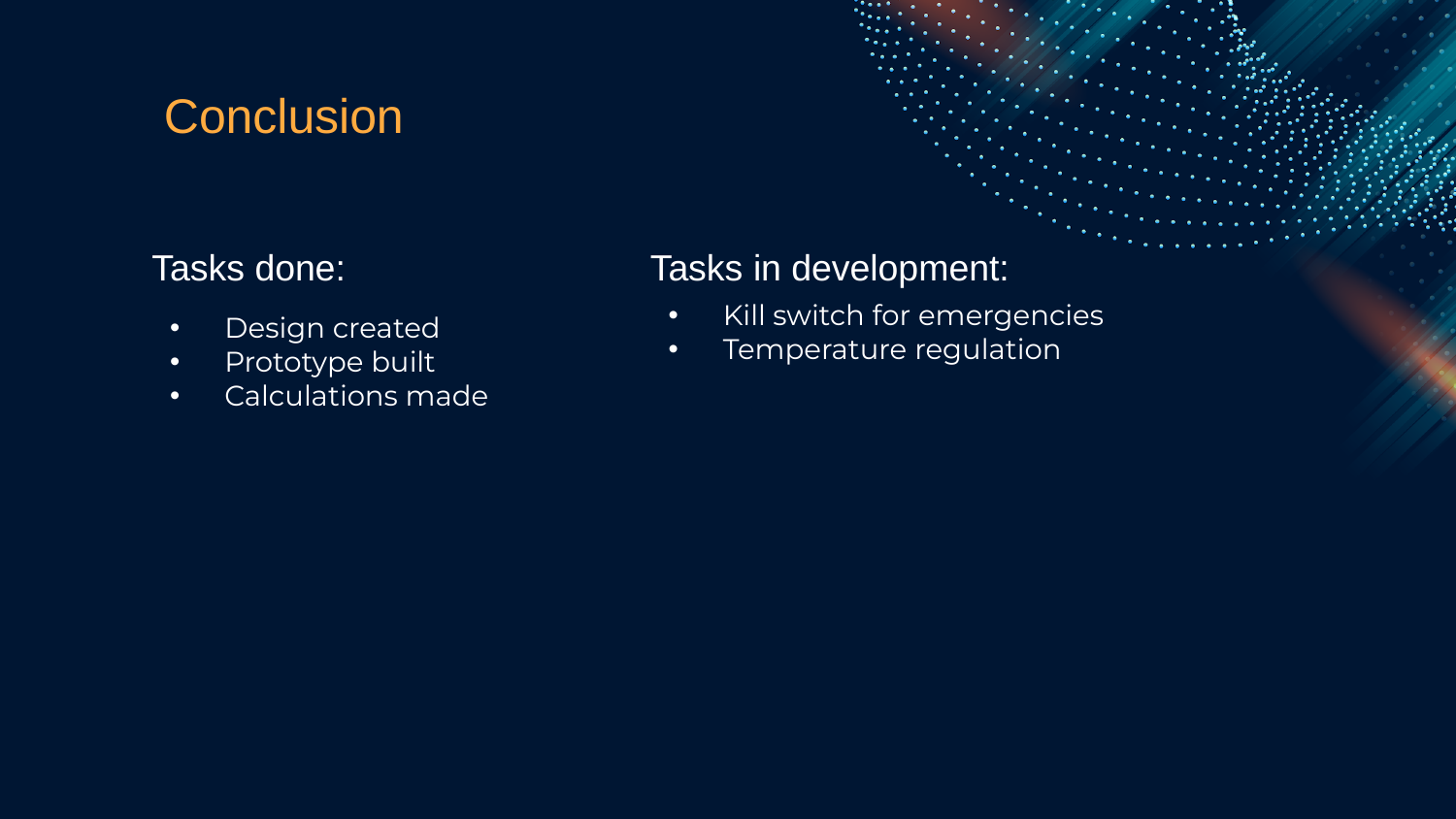

Conclusion
# Tasks done:
Tasks in development:
Kill switch for emergencies
Temperature regulation

Design created
Prototype built
Calculations made